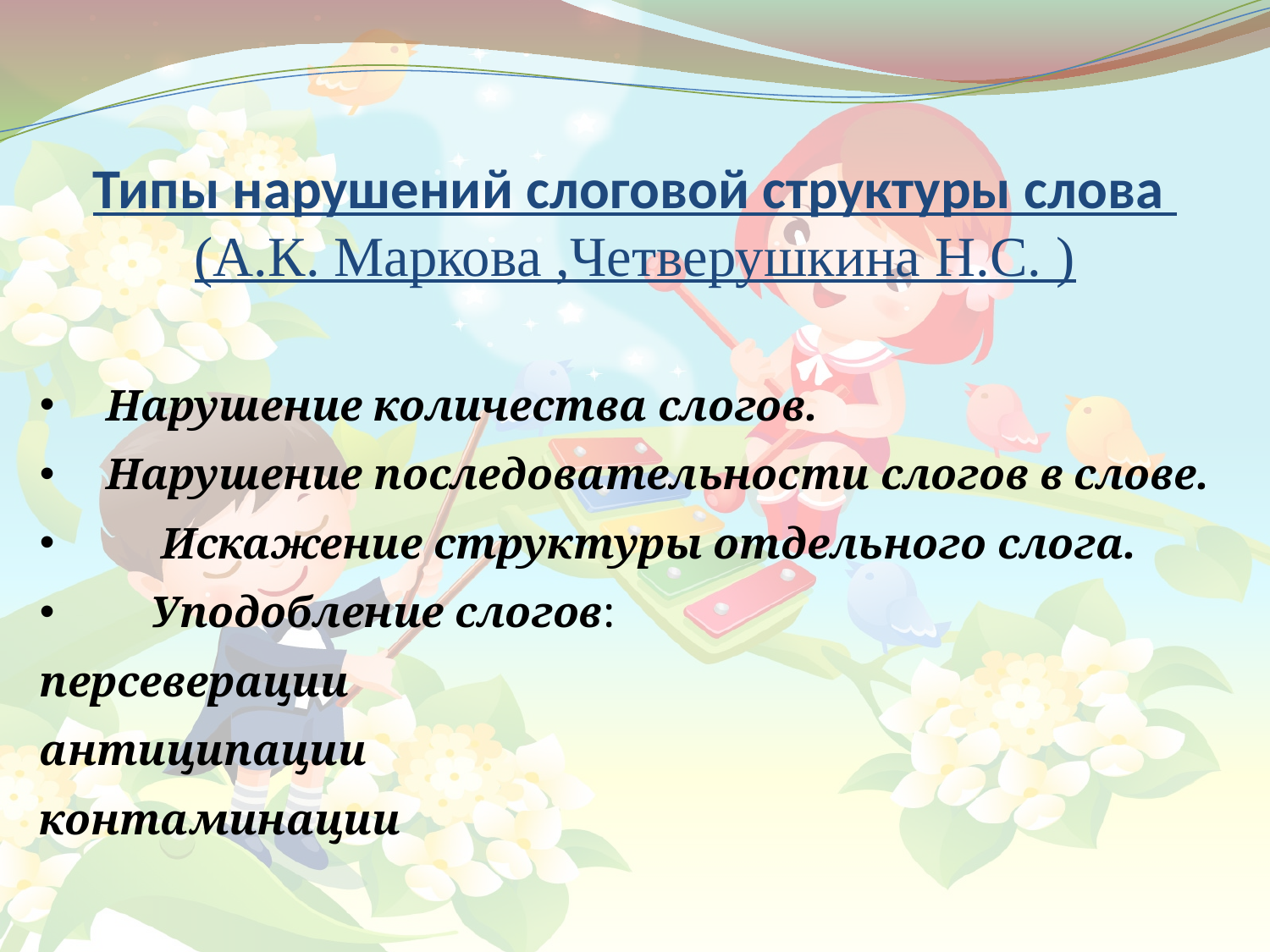

# Типы нарушений слоговой структуры слова (А.К. Маркова ,Четверушкина Н.С. )
Нарушение количества слогов.
Нарушение последовательности слогов в слове.
     Искажение структуры отдельного слога.
    Уподобление слогов:
персеверации
антиципации
контаминации